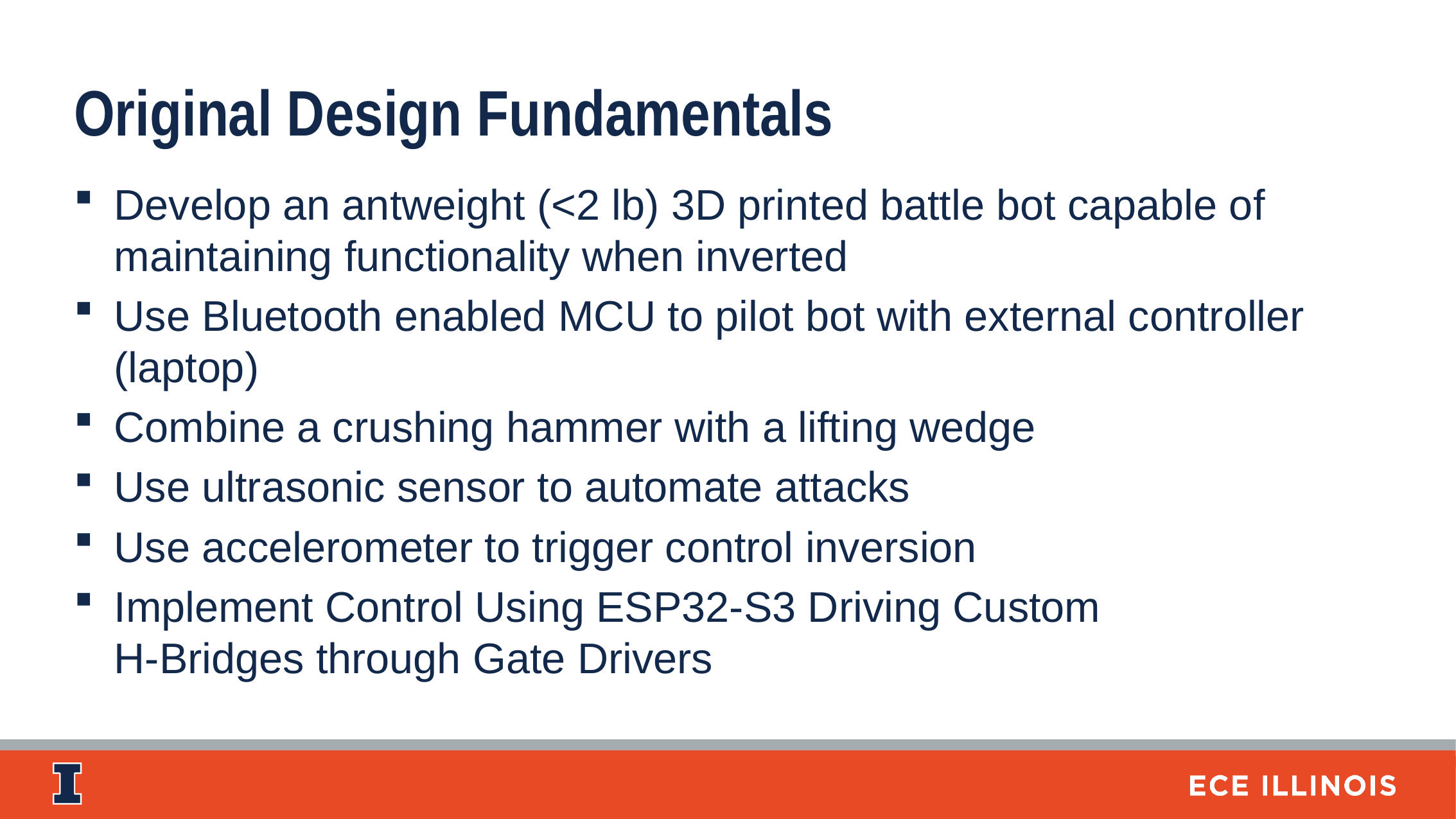

Original Design Fundamentals
Develop an antweight (<2 lb) 3D printed battle bot capable of maintaining functionality when inverted
Use Bluetooth enabled MCU to pilot bot with external controller (laptop)
Combine a crushing hammer with a lifting wedge
Use ultrasonic sensor to automate attacks
Use accelerometer to trigger control inversion
Implement Control Using ESP32-S3 Driving Custom
H-Bridges through Gate Drivers